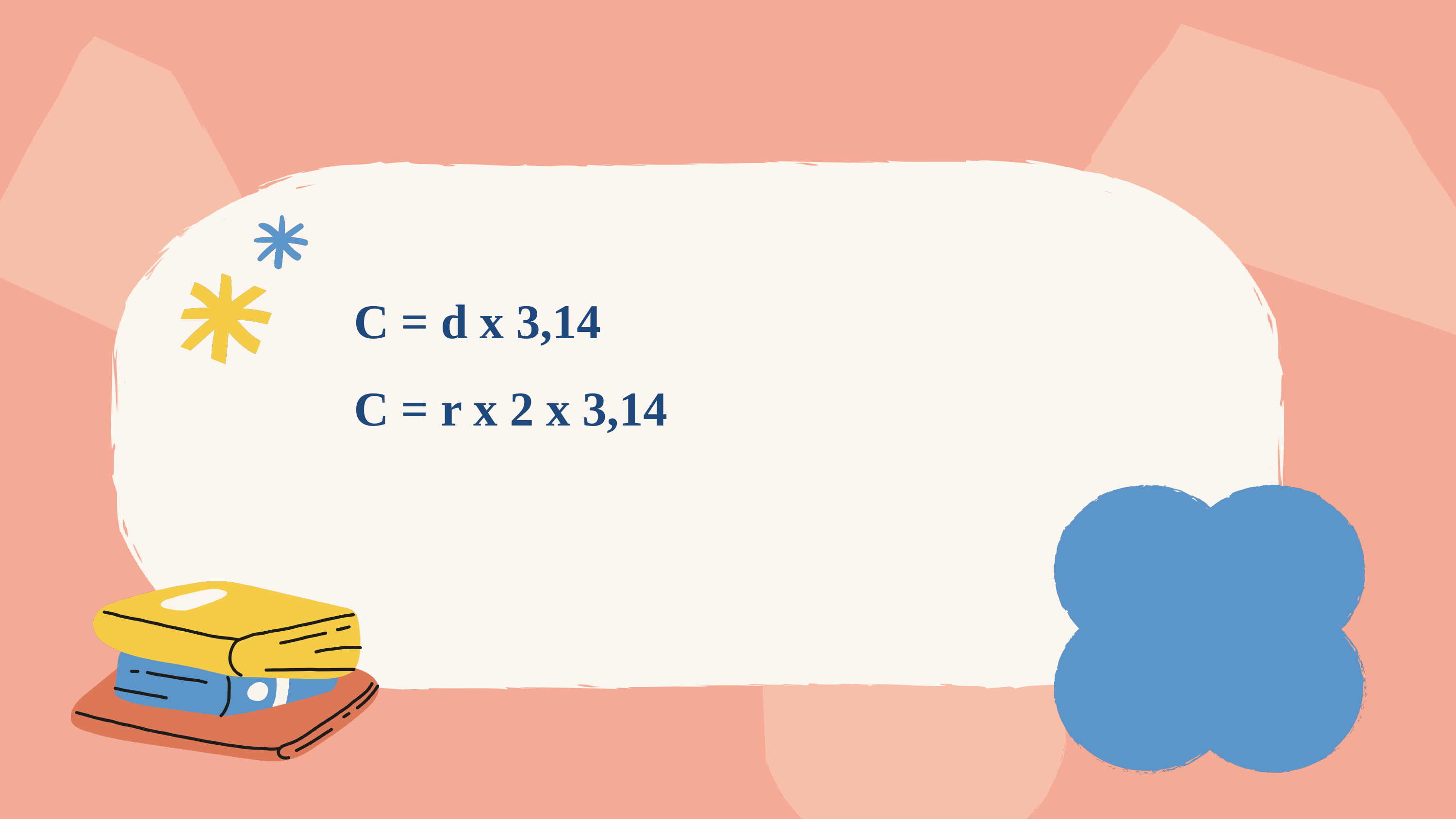

C = d x 3,14
     C = r x 2 x 3,14